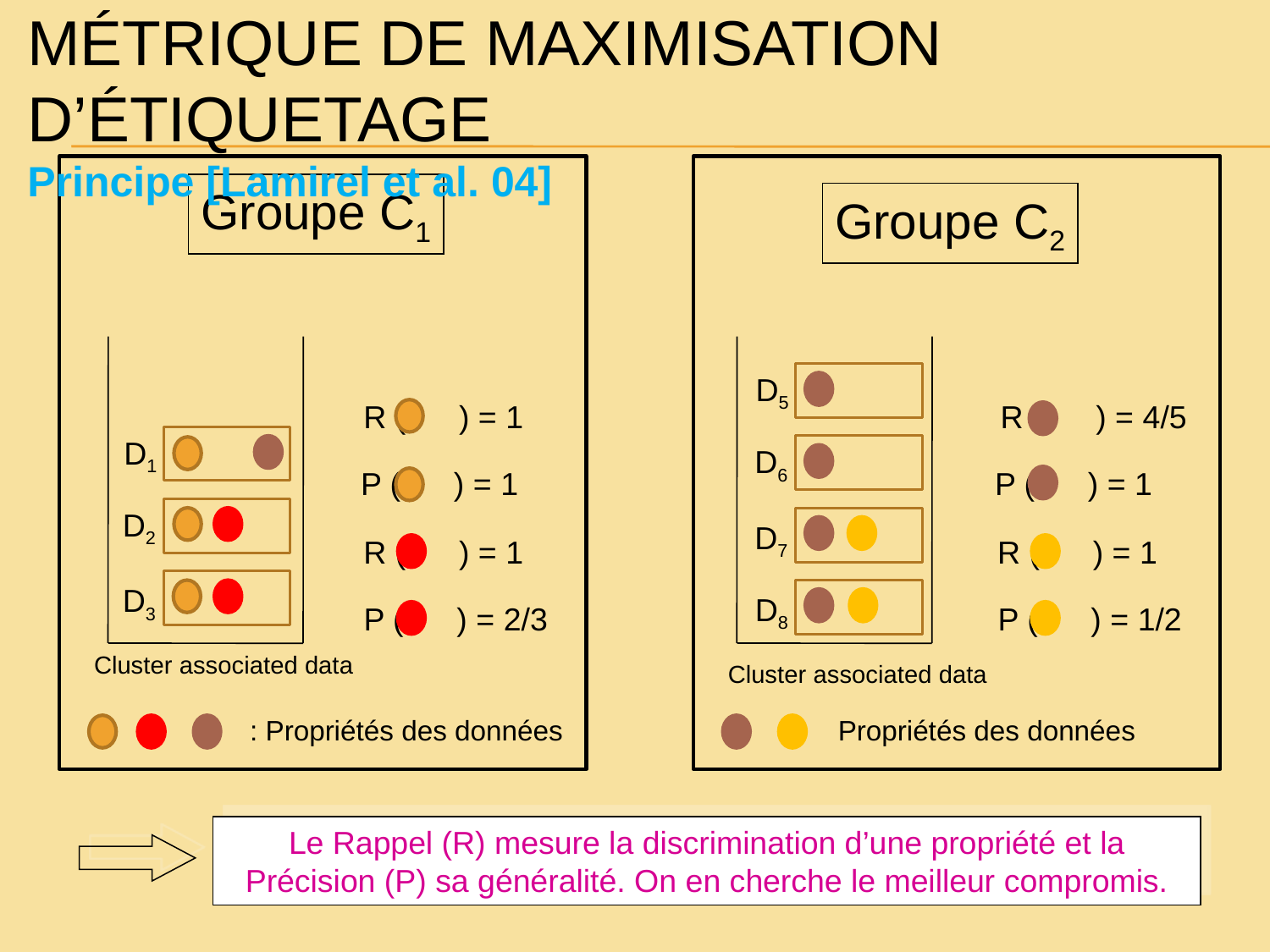

Métrique de maximisation d’étiquetage
Principe [Lamirel et al. 04]

Groupe C1
Groupe C2

D5

R (      ) = 1
R (      ) = 4/5

D1

D6

P (      ) = 1
P (      ) = 1

D2

D7

R (      ) = 1
R (      ) = 1

D3

D8

P (      ) = 2/3
P (      ) = 1/2

Cluster associated data
Cluster associated data
: Propriétés des données
Propriétés des données

Le Rappel (R) mesure la discrimination d’une propriété et la Précision (P) sa généralité. On en cherche le meilleur compromis.